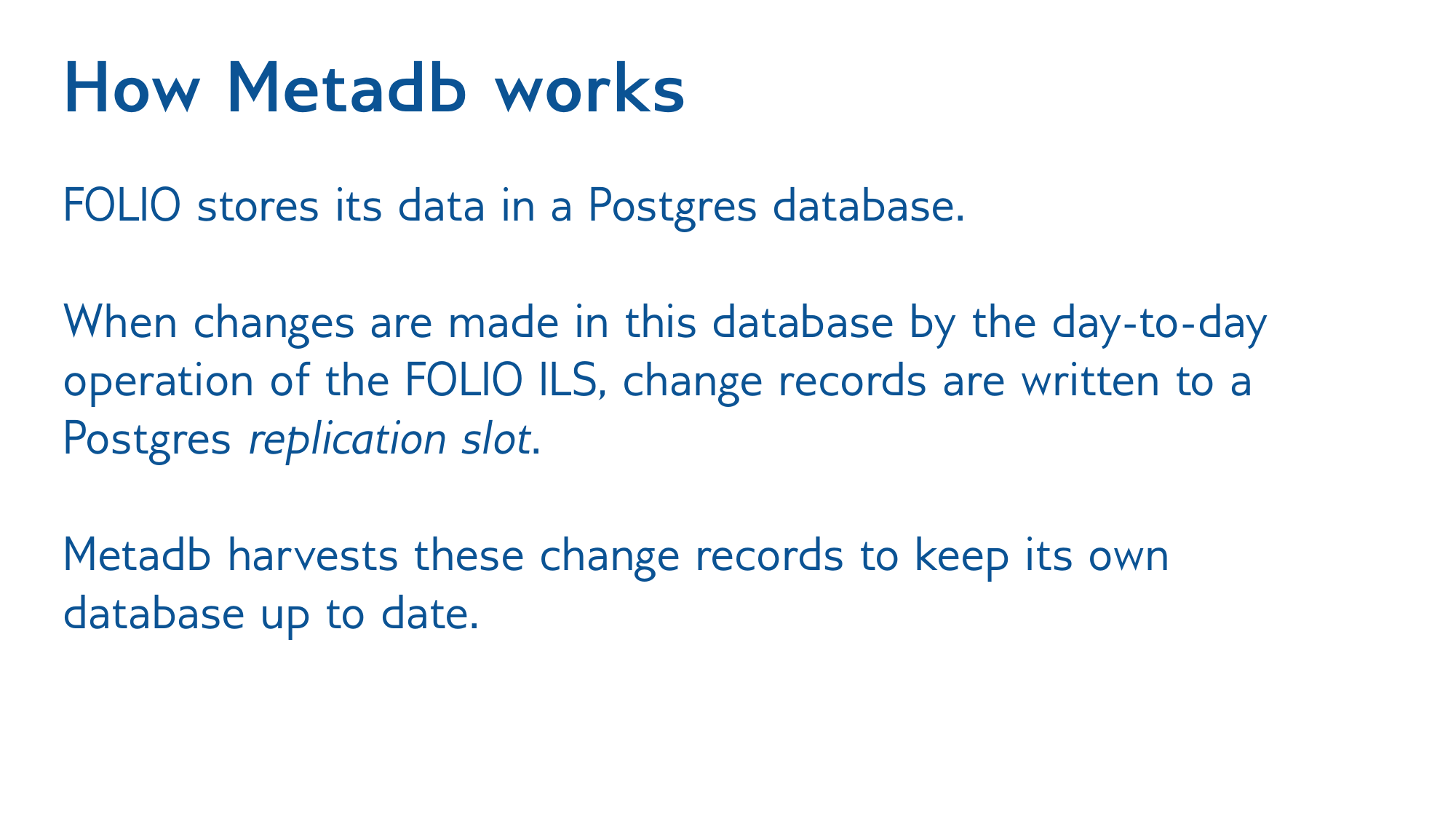

How Metadb works

FOLIO stores its data in a Postgres database.

When changes are made in this database by the day-to-day operation of the FOLIO ILS, change records are written to a Postgres replication slot.

Metadb harvests these change records to keep its own database up to date.